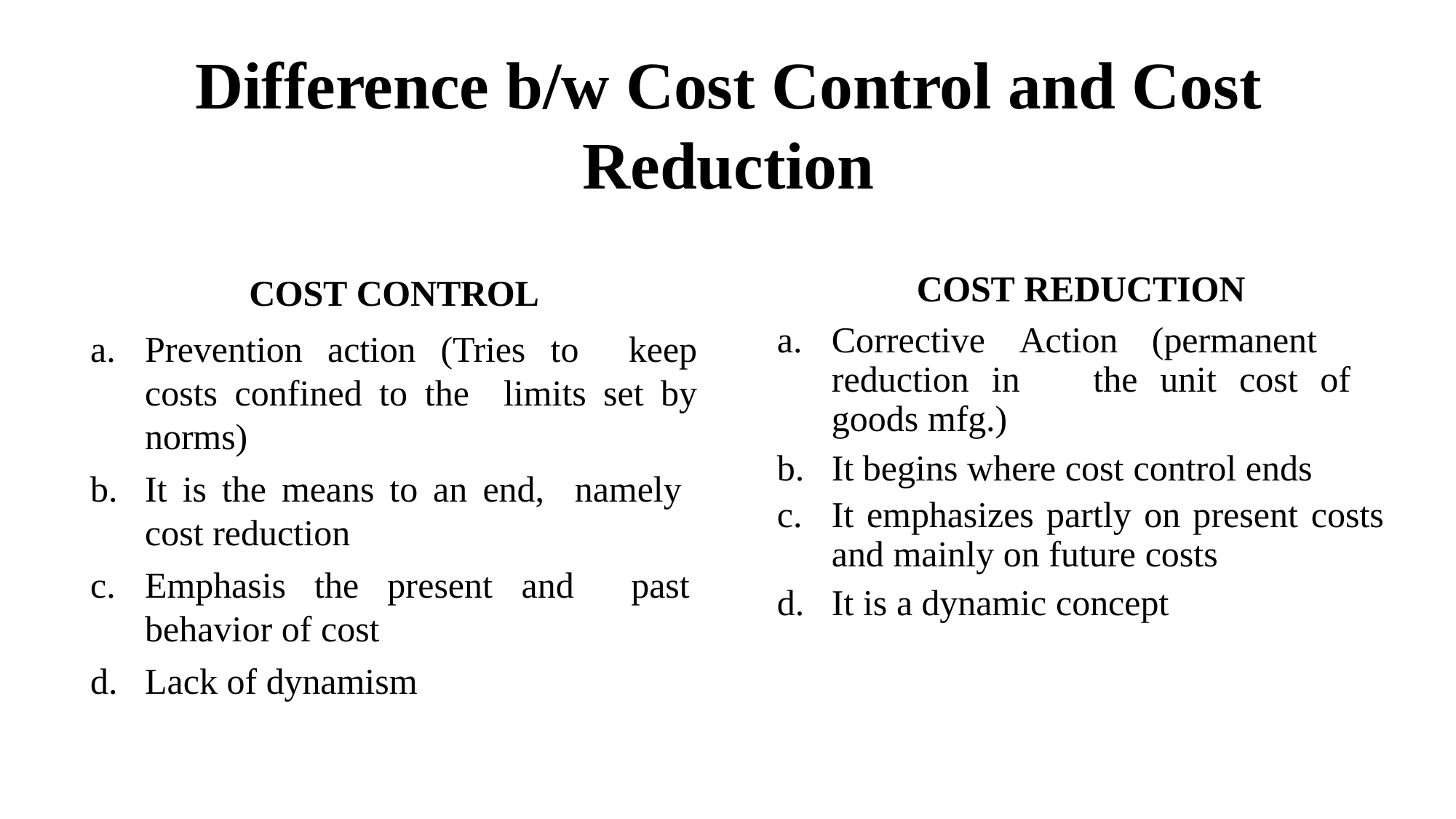

# Difference b/w Cost Control and Cost Reduction
COST CONTROL
Prevention action (Tries to  keep costs confined to the  limits set by norms)
It is the means to an end,  namely cost reduction
Emphasis the present and  past behavior of cost
Lack of dynamism
COST REDUCTION
Corrective Action (permanent  reduction in	the unit cost of goods mfg.)
It begins where cost control ends
It emphasizes partly on present costs and mainly on future costs
It is a dynamic concept